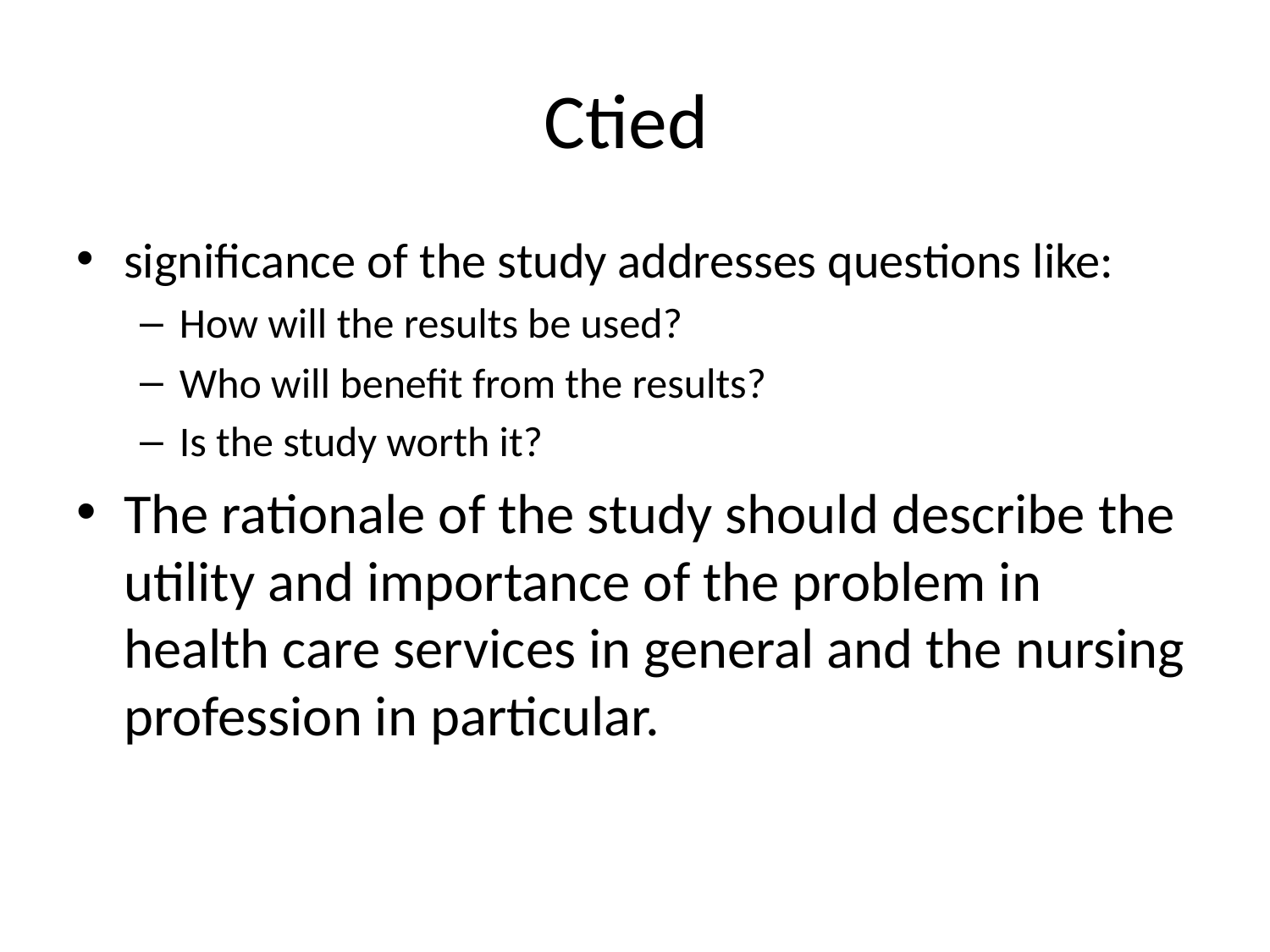

# Ctied
significance of the study addresses questions like:
How will the results be used?
Who will benefit from the results?
Is the study worth it?
The rationale of the study should describe the utility and importance of the problem in health care services in general and the nursing profession in particular.